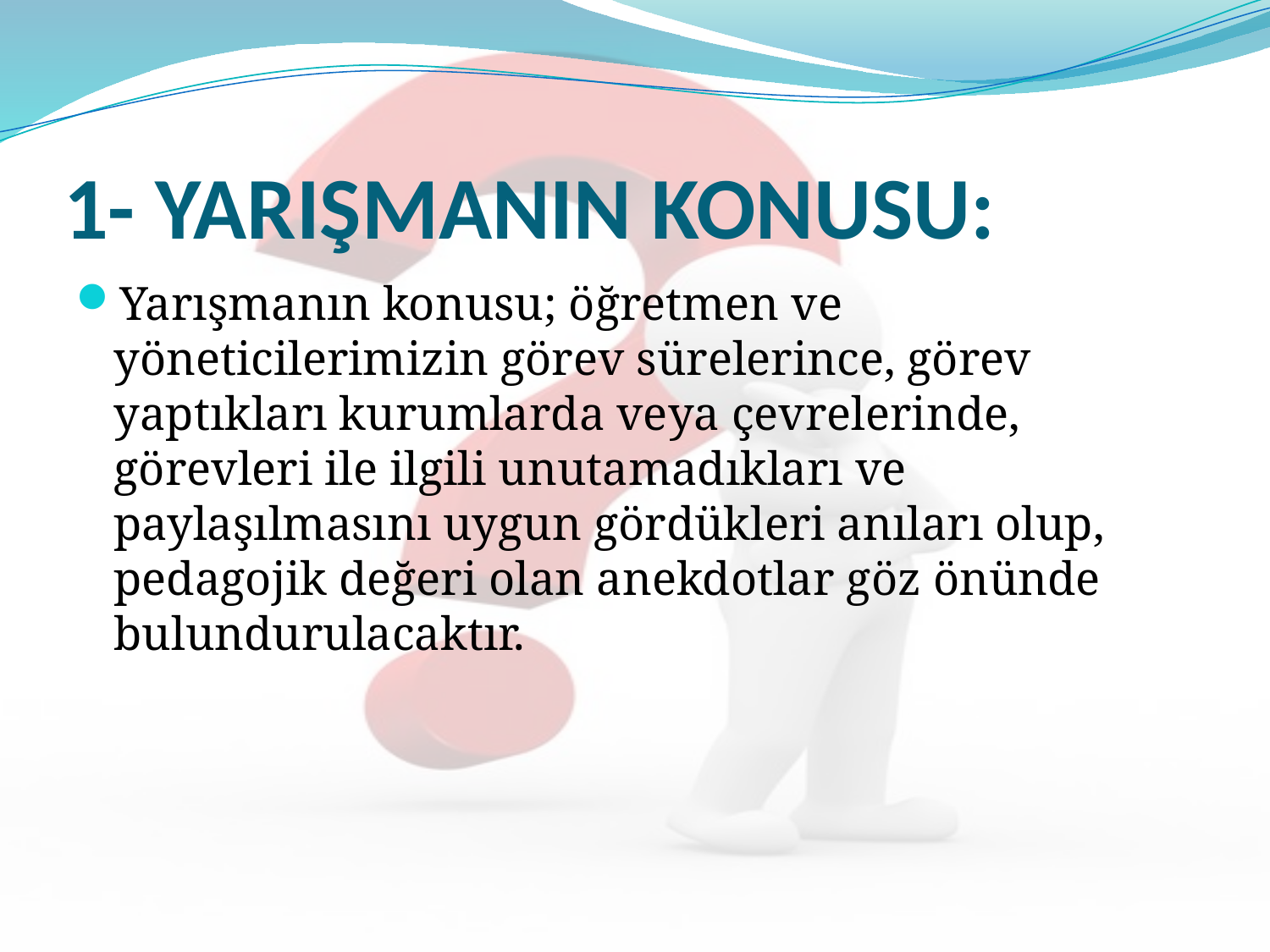

# 1- YARIŞMANIN KONUSU:
Yarışmanın konusu; öğretmen ve yöneticilerimizin görev sürelerince, görev yaptıkları kurumlarda veya çevrelerinde, görevleri ile ilgili unutamadıkları ve paylaşılmasını uygun gördükleri anıları olup, pedagojik değeri olan anekdotlar göz önünde bulundurulacaktır.